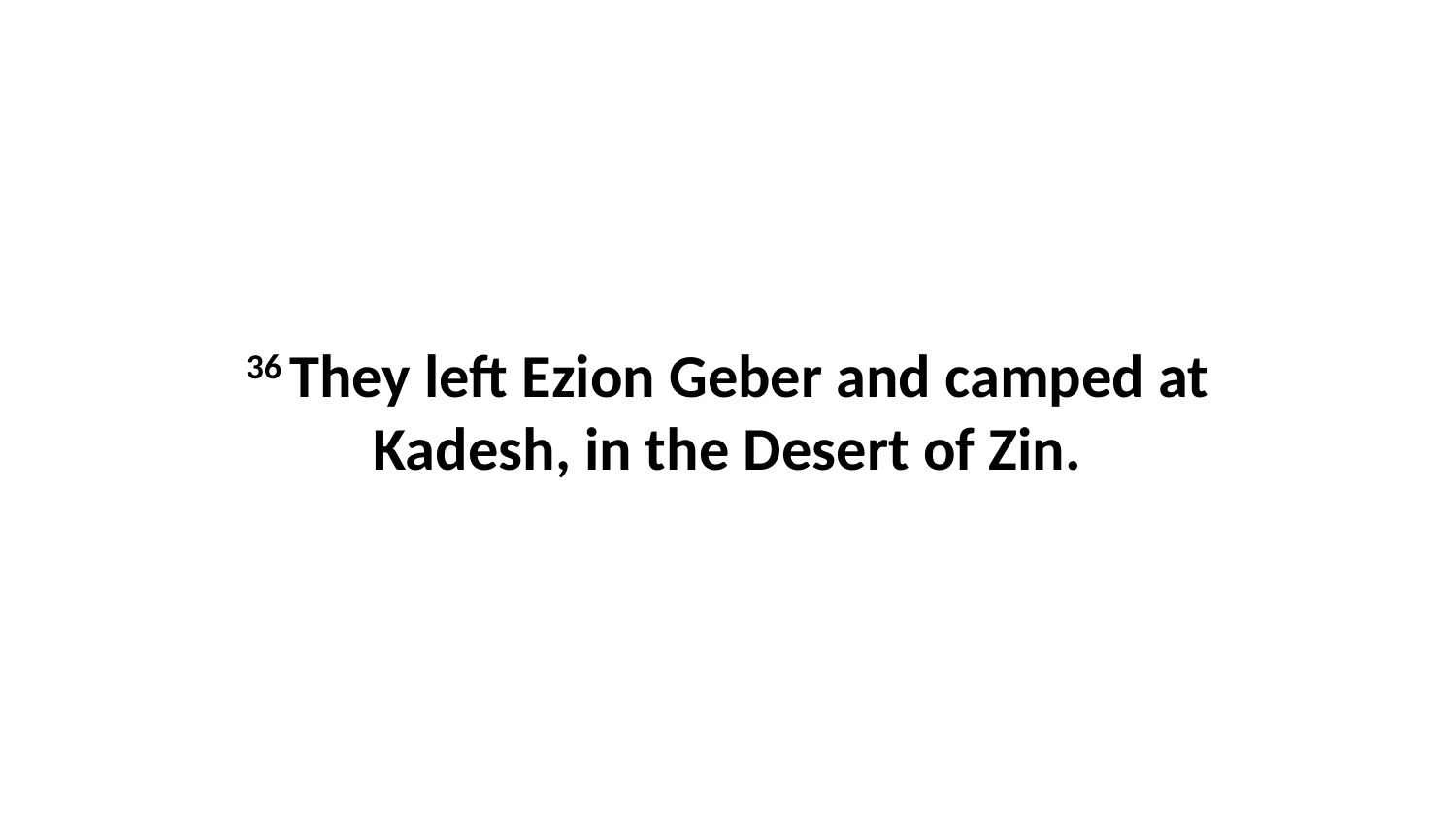

36 They left Ezion Geber and camped at Kadesh, in the Desert of Zin.